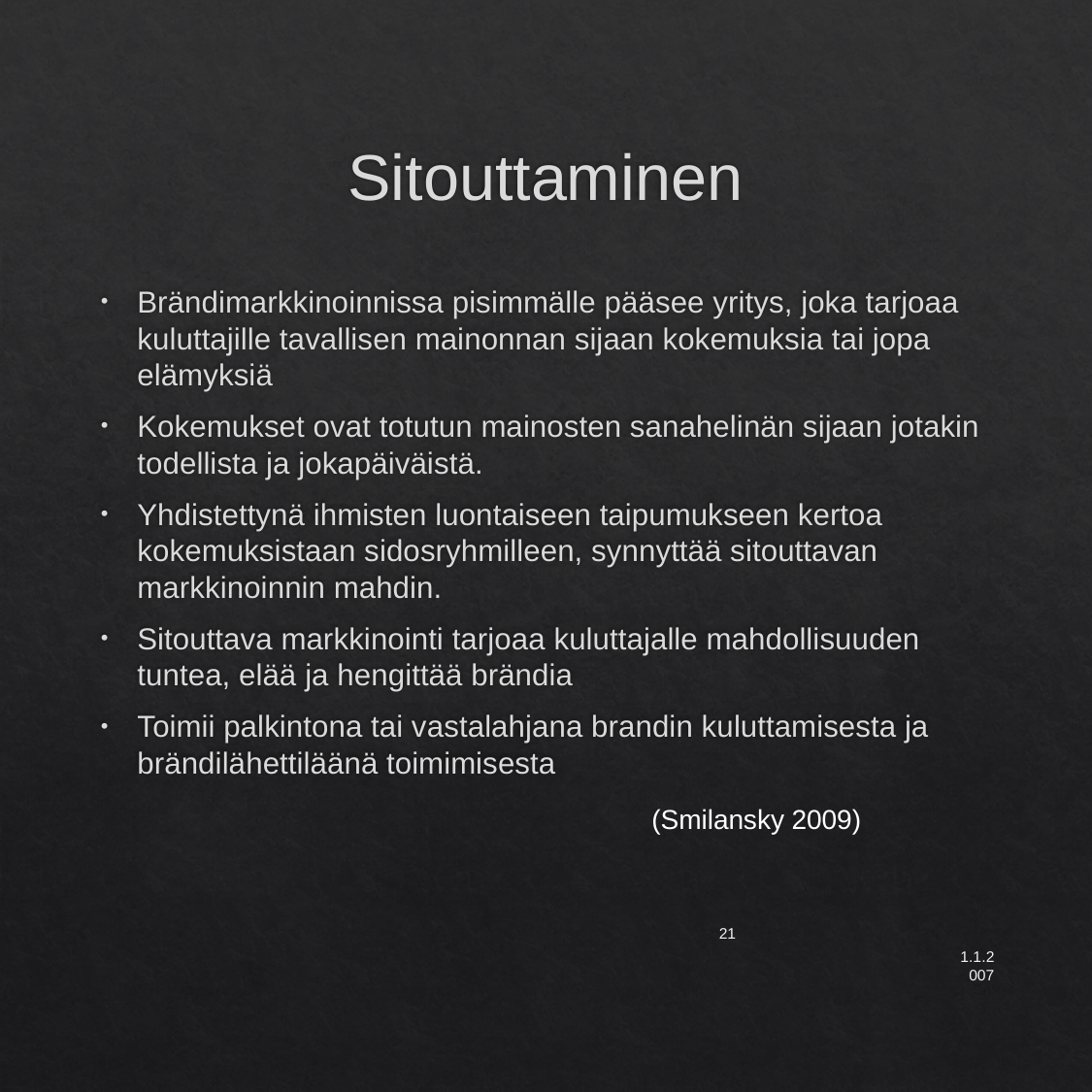

# Sitouttaminen
Brändimarkkinoinnissa pisimmälle pääsee yritys, joka tarjoaa kuluttajille tavallisen mainonnan sijaan kokemuksia tai jopa elämyksiä
Kokemukset ovat totutun mainosten sanahelinän sijaan jotakin todellista ja jokapäiväistä.
Yhdistettynä ihmisten luontaiseen taipumukseen kertoa kokemuksistaan sidosryhmilleen, synnyttää sitouttavan markkinoinnin mahdin.
Sitouttava markkinointi tarjoaa kuluttajalle mahdollisuuden tuntea, elää ja hengittää brändia
Toimii palkintona tai vastalahjana brandin kuluttamisesta ja brändilähettiläänä toimimisesta
(Smilansky 2009)
21
1.1.2007